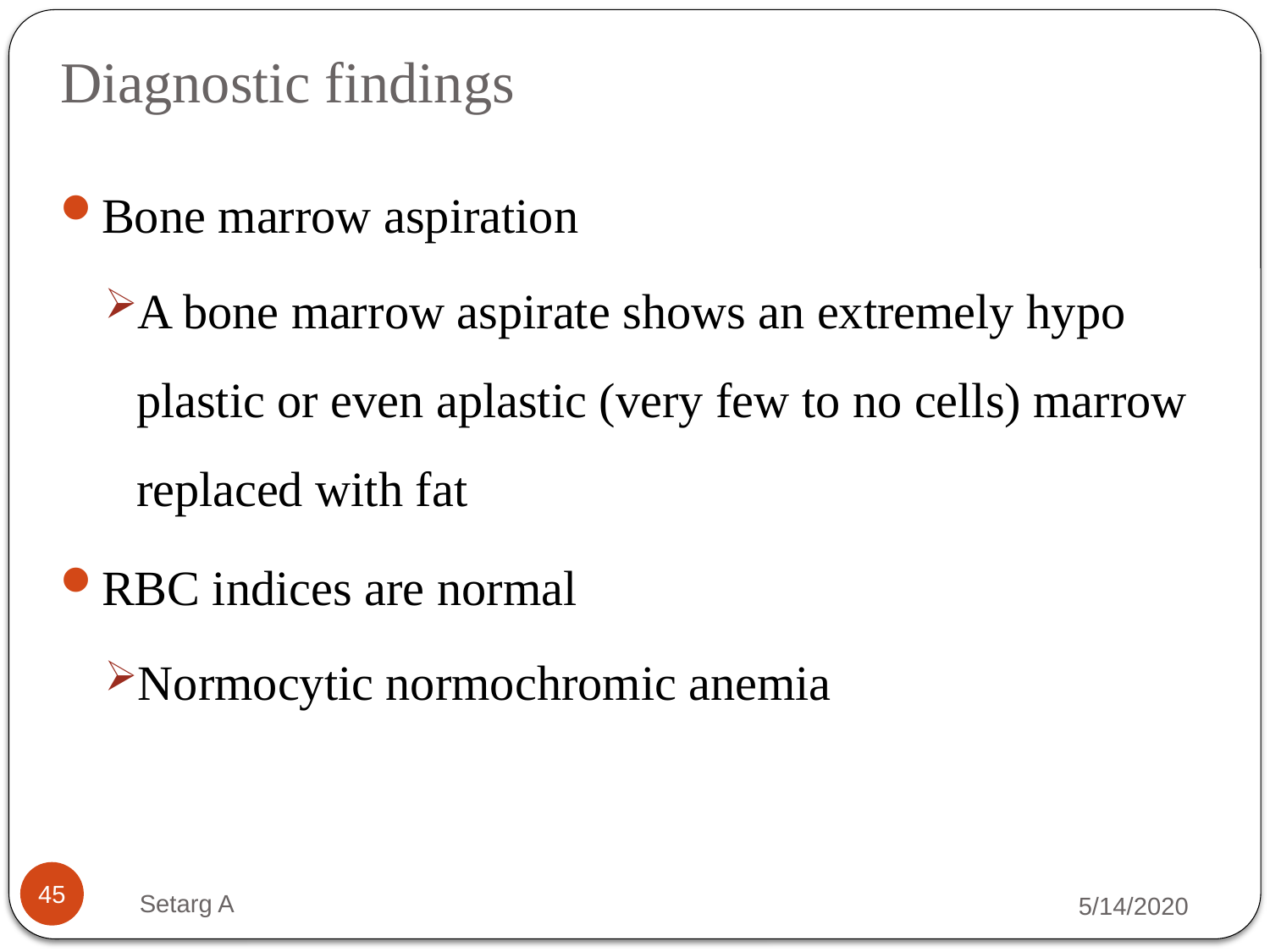

# Diagnostic findings
Bone marrow aspiration
A bone marrow aspirate shows an extremely hypo plastic or even aplastic (very few to no cells) marrow replaced with fat
RBC indices are normal
Normocytic normochromic anemia
45
Setarg A
5/14/2020